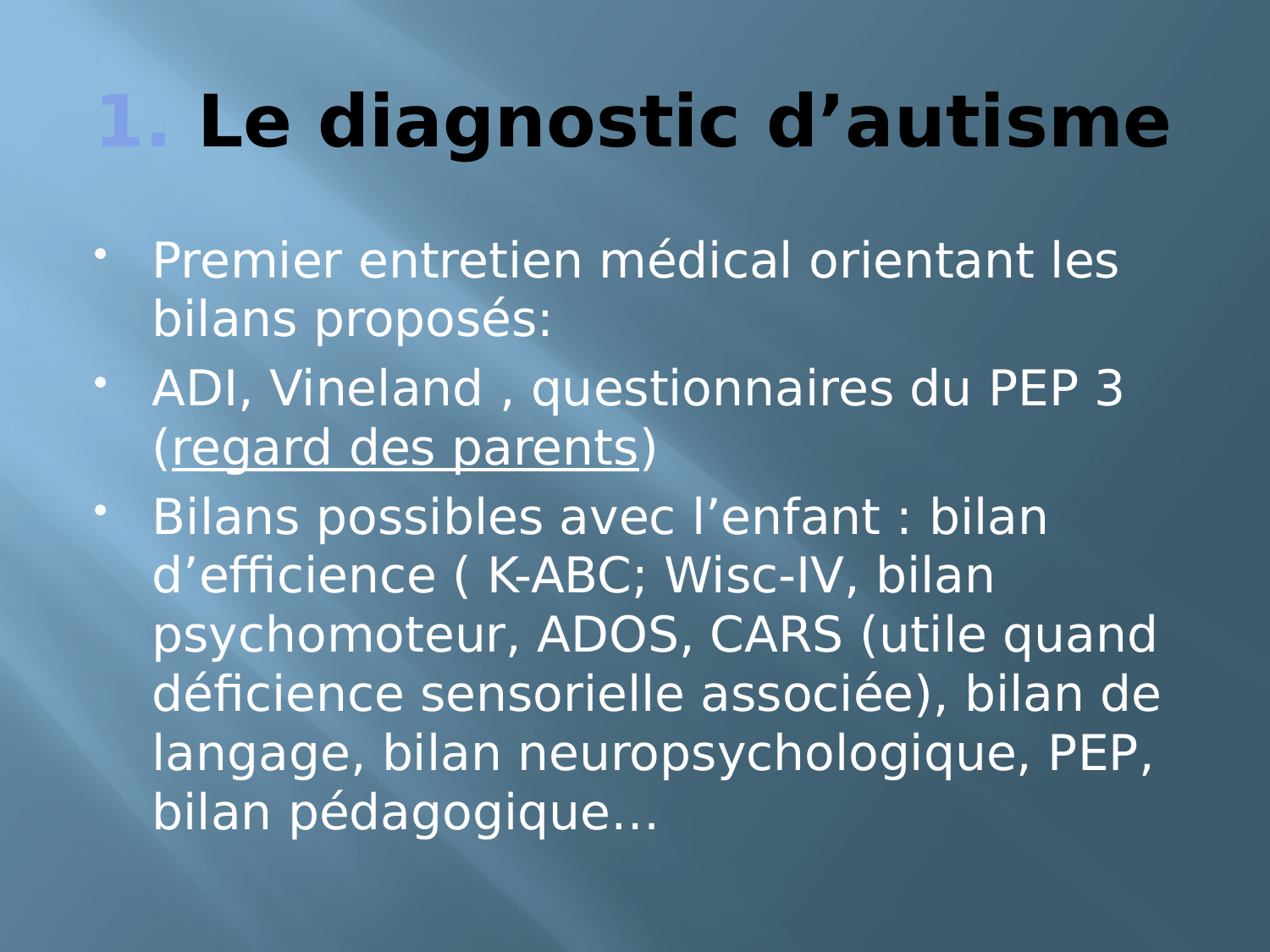

# Le diagnostic d’autisme
Premier entretien médical orientant les bilans proposés:
ADI, Vineland , questionnaires du PEP 3 (regard des parents)
Bilans possibles avec l’enfant : bilan d’efficience ( K-ABC; Wisc-IV, bilan psychomoteur, ADOS, CARS (utile quand déficience sensorielle associée), bilan de langage, bilan neuropsychologique, PEP, bilan pédagogique…